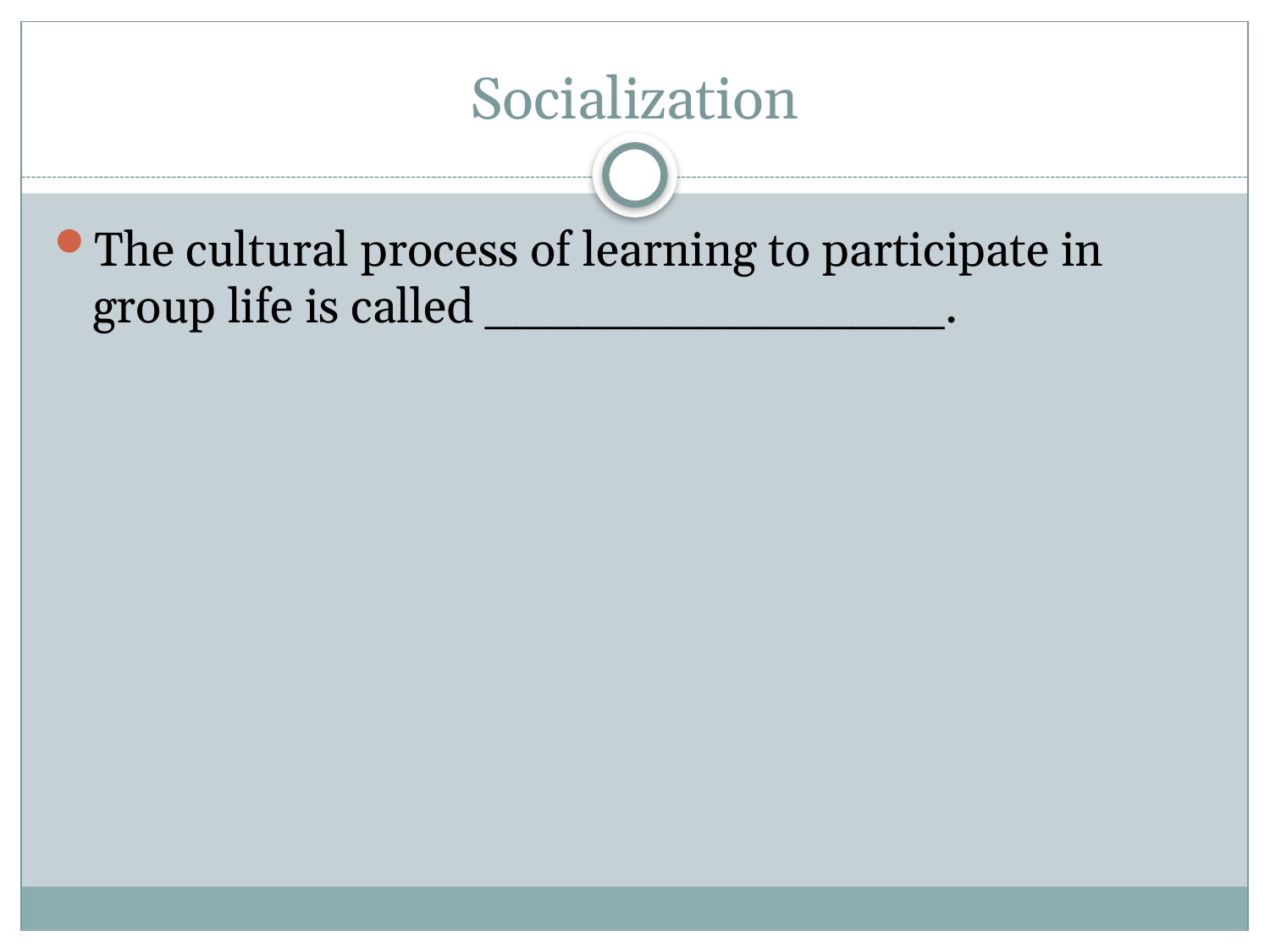

# Socialization
The cultural process of learning to participate in group life is called _______________.